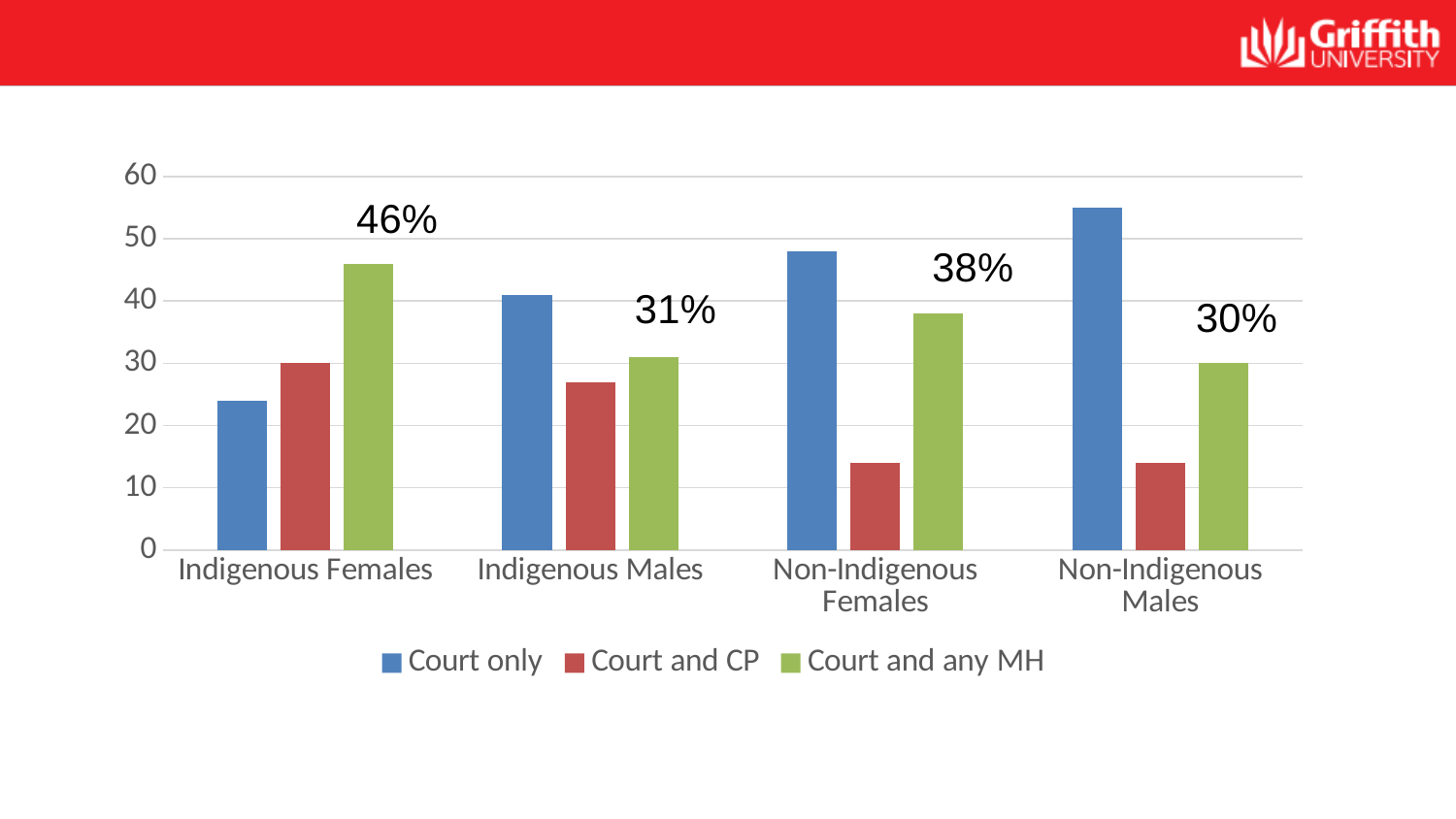

### Chart

| Category | Court only | Court and CP | Court and any MH |
|---|---|---|---|
| Indigenous Females | 24.0 | 30.0 | 46.0 |
| Indigenous Males | 41.0 | 27.0 | 31.0 |
| Non-Indigenous Females | 48.0 | 14.0 | 38.0 |
| Non-Indigenous Males | 55.0 | 14.0 | 30.0 |